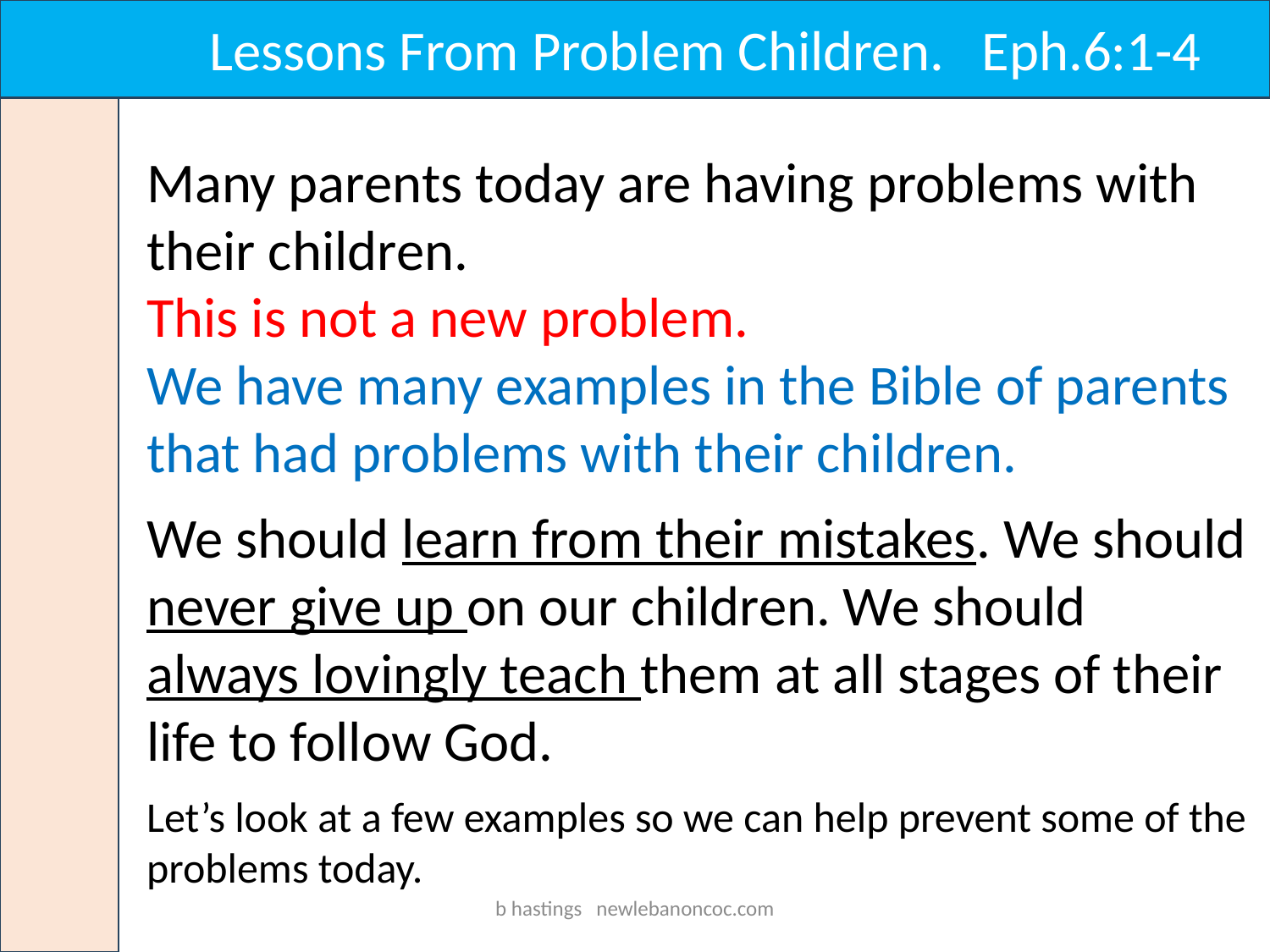

Lessons From Problem Children.   Eph.6:1-4
Many parents today are having problems with their children.
This is not a new problem.
We have many examples in the Bible of parents that had problems with their children.
We should learn from their mistakes. We should never give up on our children. We should always lovingly teach them at all stages of their life to follow God.
Let’s look at a few examples so we can help prevent some of the problems today.
b hastings   newlebanoncoc.com